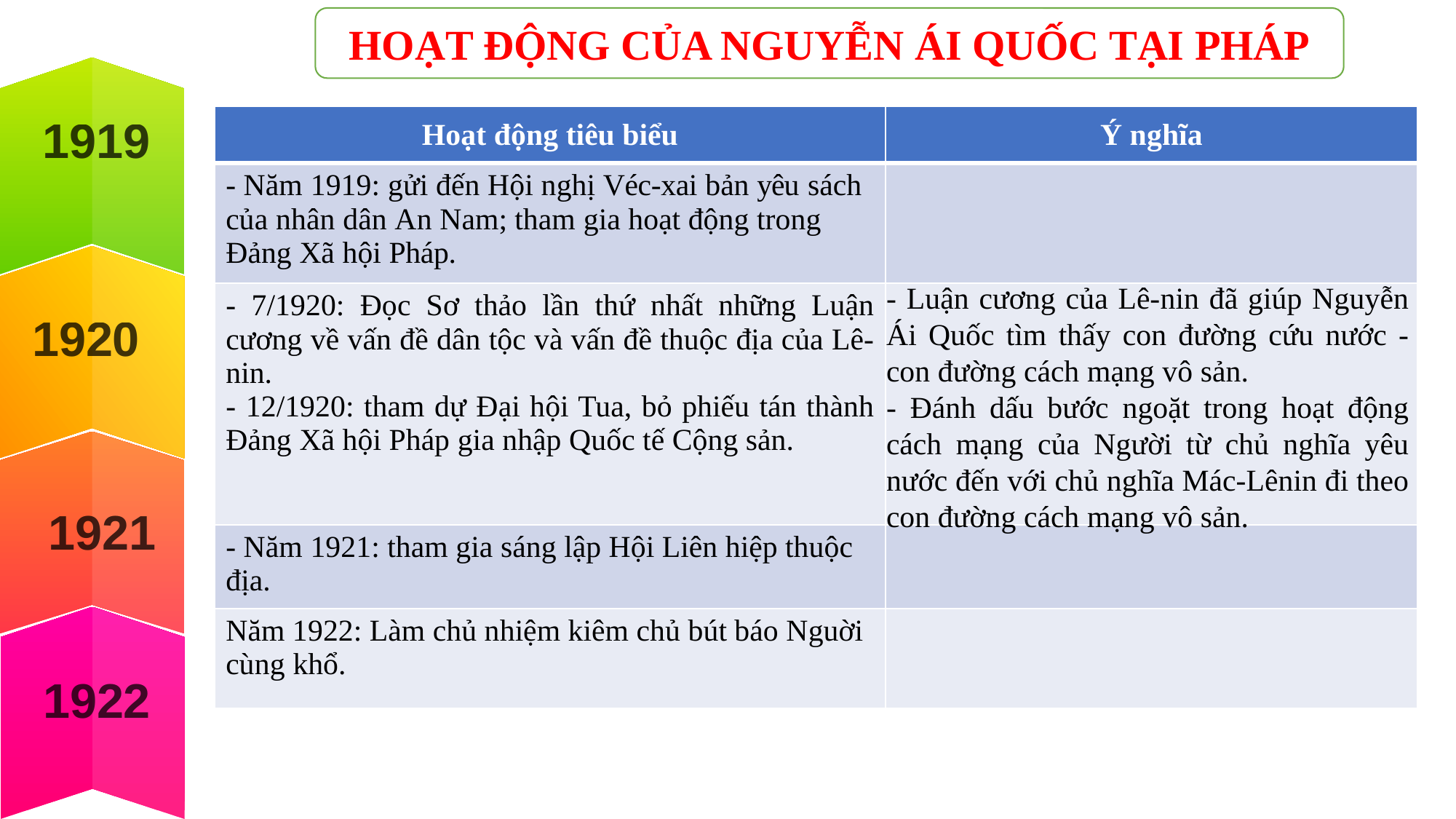

HOẠT ĐỘNG CỦA NGUYỄN ÁI QUỐC TẠI PHÁP

1919
| Hoạt động tiêu biểu | Ý nghĩa |
| --- | --- |
| - Năm 1919: gửi đến Hội nghị Véc-xai bản yêu sách của nhân dân An Nam; tham gia hoạt động trong Đảng Xã hội Pháp. |  |
| - 7/1920: Đọc Sơ thảo lần thứ nhất những Luận cương về vấn đề dân tộc và vấn đề thuộc địa của Lê-nin. - 12/1920: tham dự Đại hội Tua, bỏ phiếu tán thành Đảng Xã hội Pháp gia nhập Quốc tế Cộng sản. |  |
| - Năm 1921: tham gia sáng lập Hội Liên hiệp thuộc địa. |  |
| Năm 1922: Làm chủ nhiệm kiêm chủ bút báo Nguời cùng khổ. |  |

1920
- Luận cương của Lê-nin đã giúp Nguyễn Ái Quốc tìm thấy con đường cứu nước - con đường cách mạng vô sản.
- Đánh dấu bước ngoặt trong hoạt động cách mạng của Người từ chủ nghĩa yêu nước đến với chủ nghĩa Mác-Lênin đi theo con đường cách mạng vô sản.

1921

1922